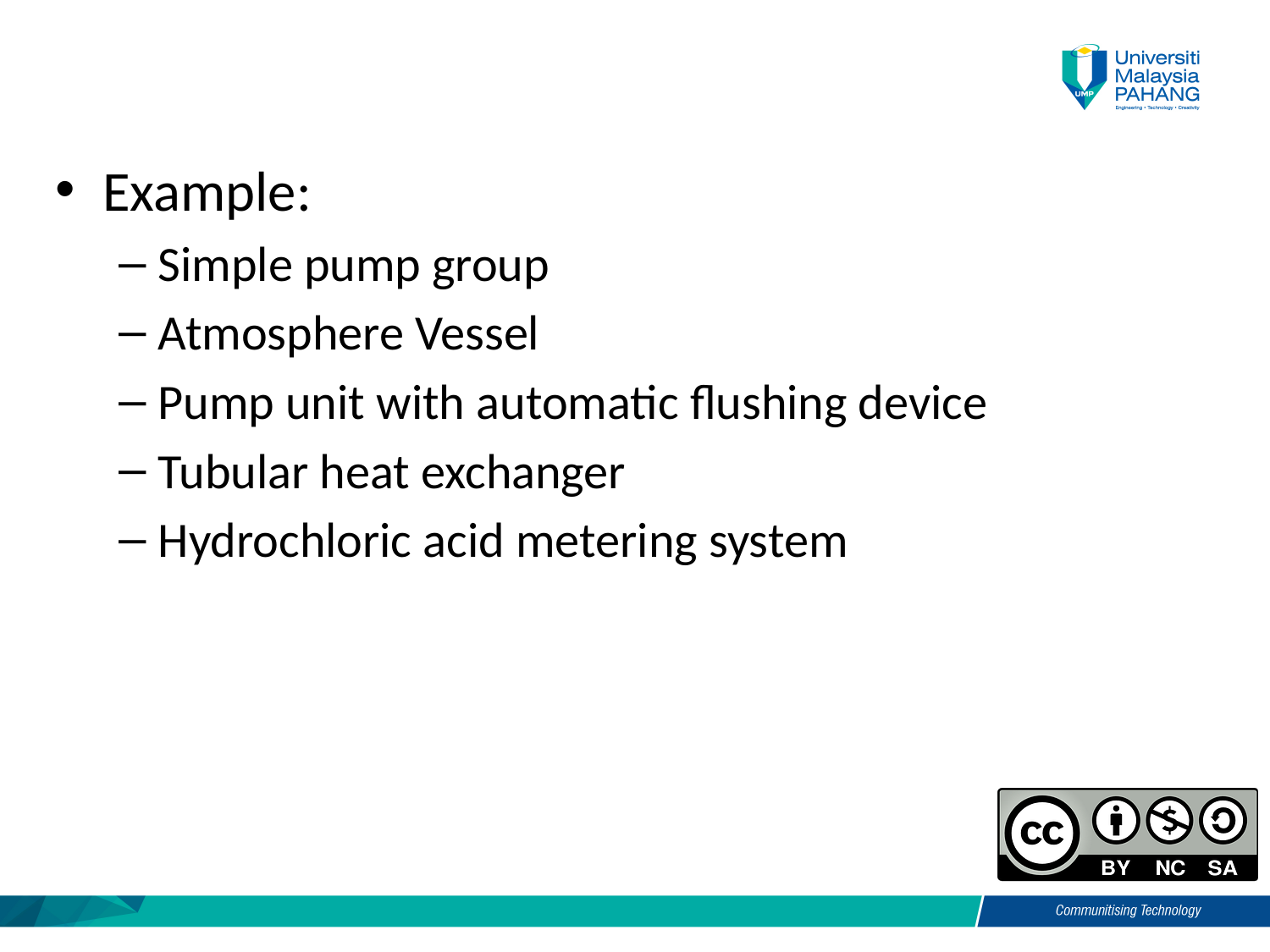

Example:
Simple pump group
Atmosphere Vessel
Pump unit with automatic flushing device
Tubular heat exchanger
Hydrochloric acid metering system